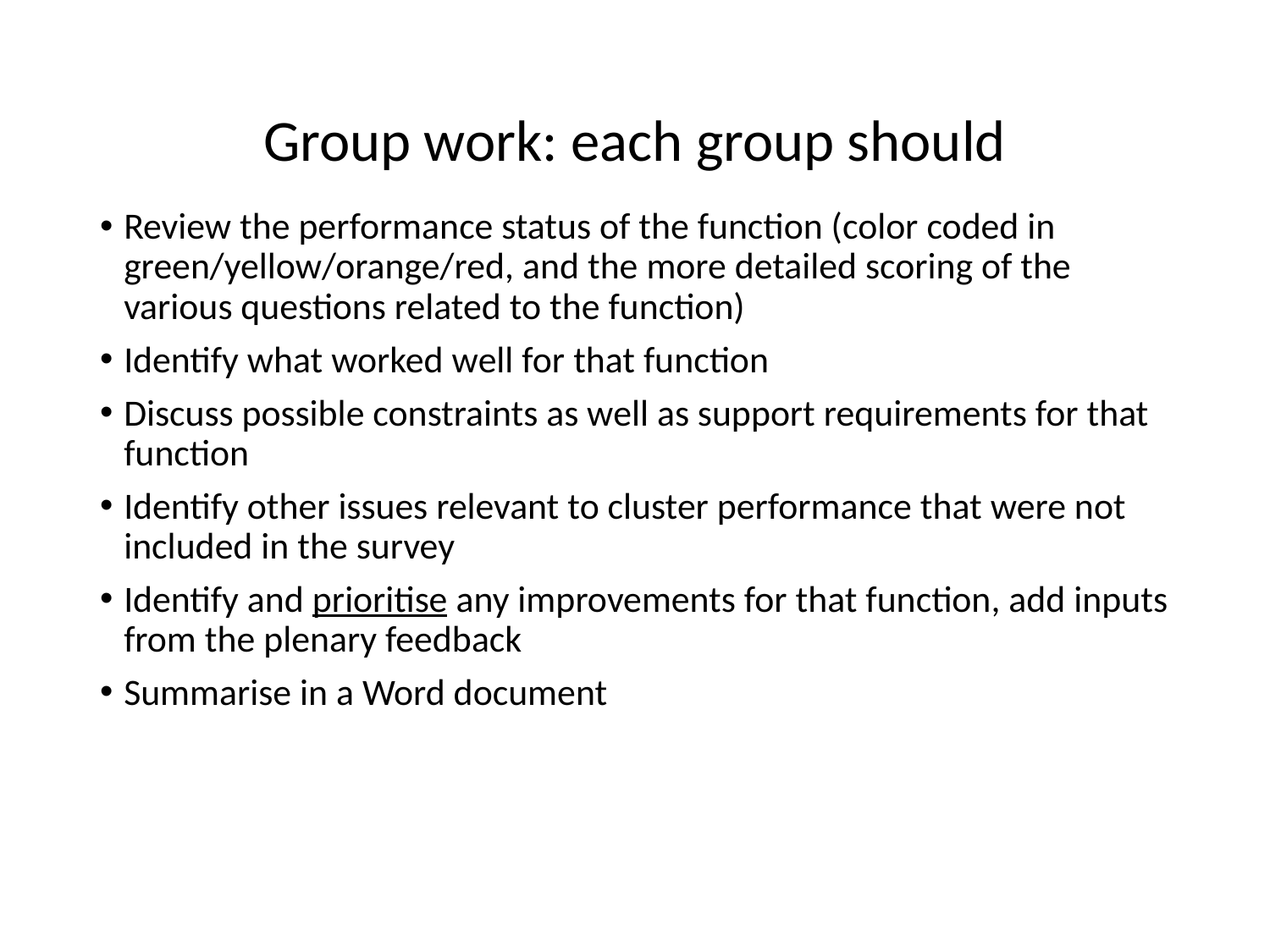

# Group work: each group should
Review the performance status of the function (color coded in green/yellow/orange/red, and the more detailed scoring of the various questions related to the function)
Identify what worked well for that function
Discuss possible constraints as well as support requirements for that function
Identify other issues relevant to cluster performance that were not included in the survey
Identify and prioritise any improvements for that function, add inputs from the plenary feedback
Summarise in a Word document